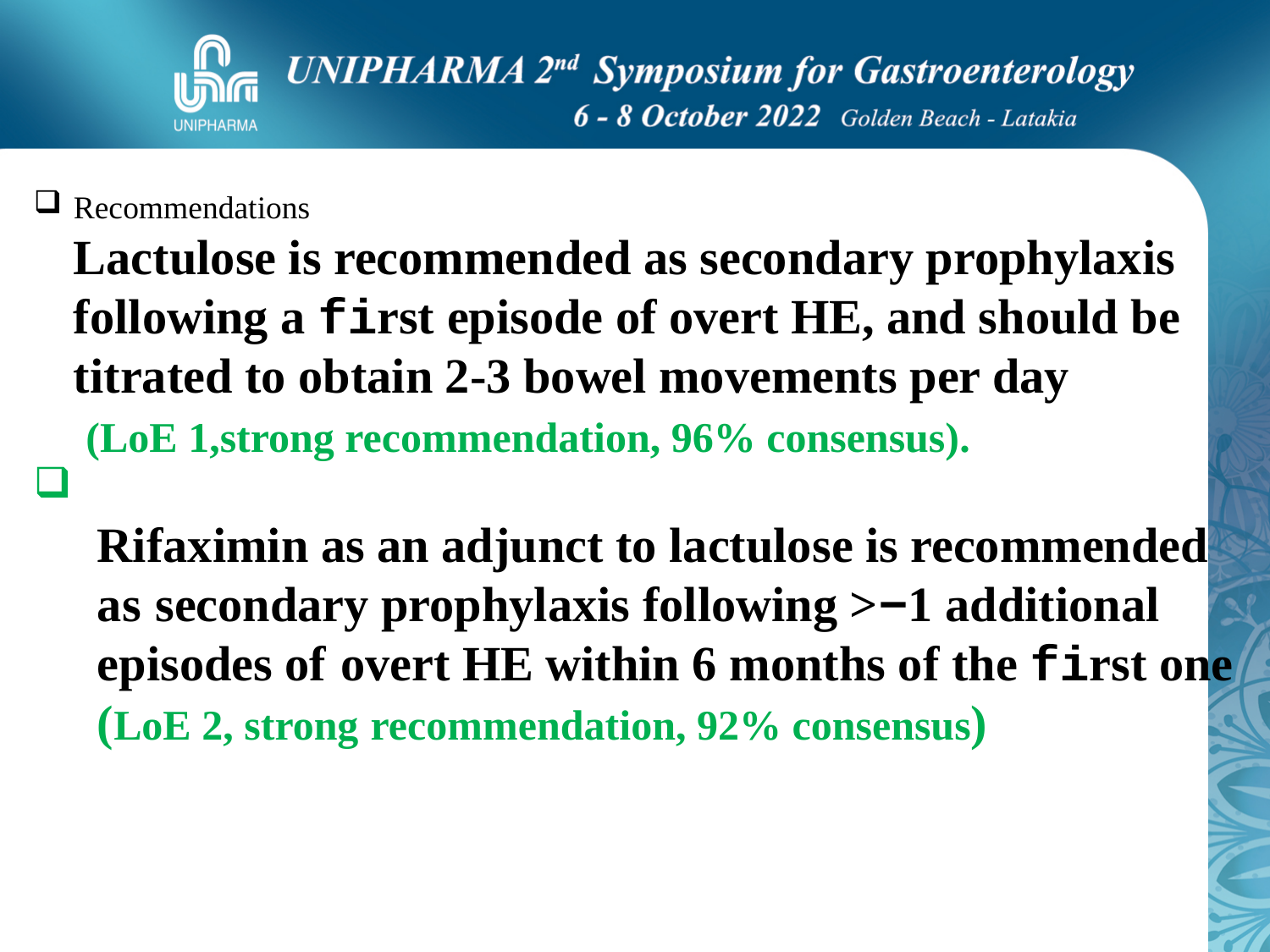

Recommendations
Lactulose is recommended as secondary prophylaxis
following a first episode of overt HE, and should be titrated to obtain 2-3 bowel movements per day
 (LoE 1,strong recommendation, 96% consensus).
Rifaximin as an adjunct to lactulose is recommended as secondary prophylaxis following >−1 additional episodes of overt HE within 6 months of the first one (LoE 2, strong recommendation, 92% consensus)